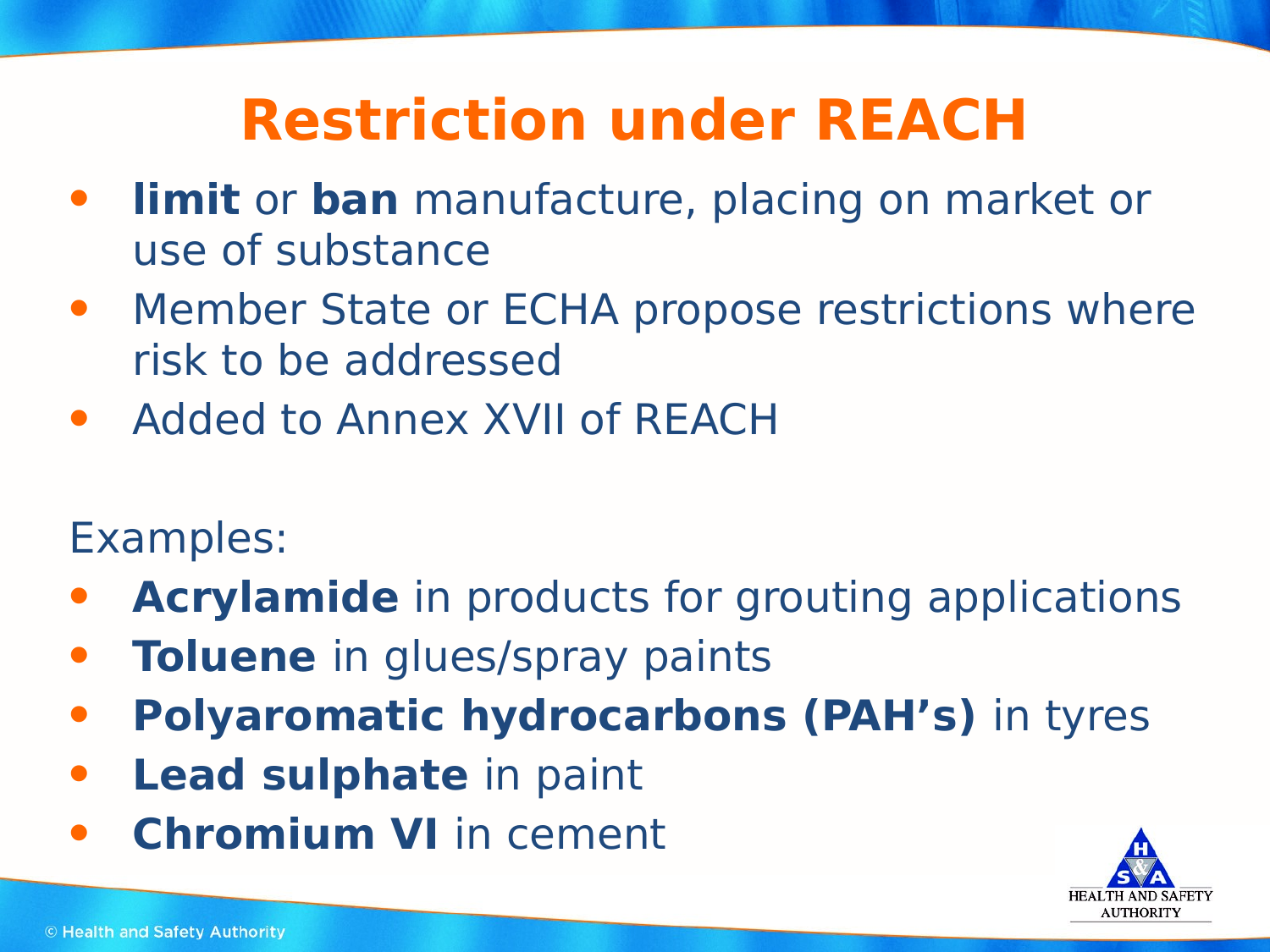

# Restriction under REACH
limit or ban manufacture, placing on market or use of substance
Member State or ECHA propose restrictions where risk to be addressed
Added to Annex XVII of REACH

Examples:
Acrylamide in products for grouting applications
Toluene in glues/spray paints
Polyaromatic hydrocarbons (PAH’s) in tyres
Lead sulphate in paint
Chromium VI in cement